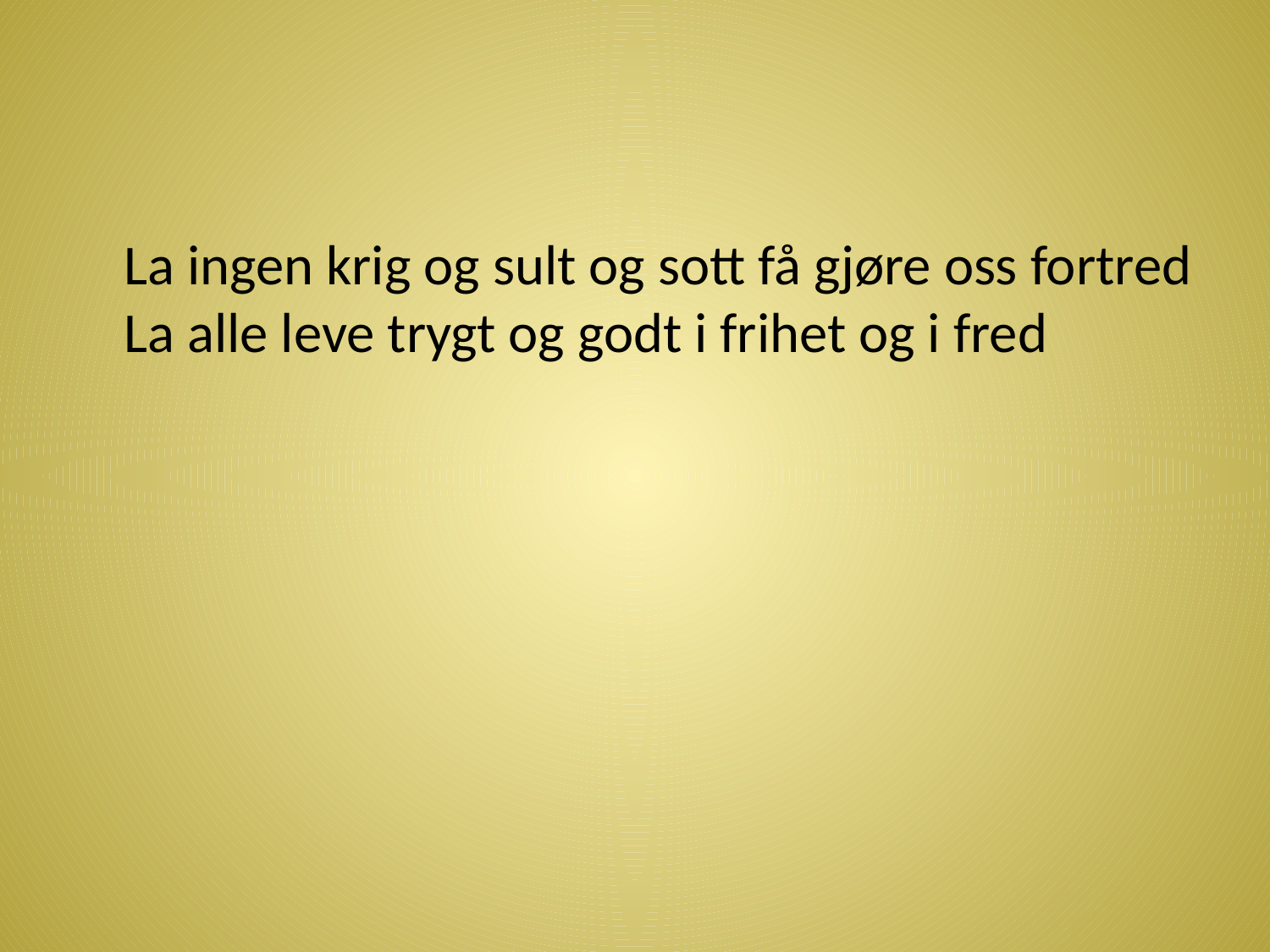

#
	La ingen krig og sult og sott få gjøre oss fortred
La alle leve trygt og godt i frihet og i fred